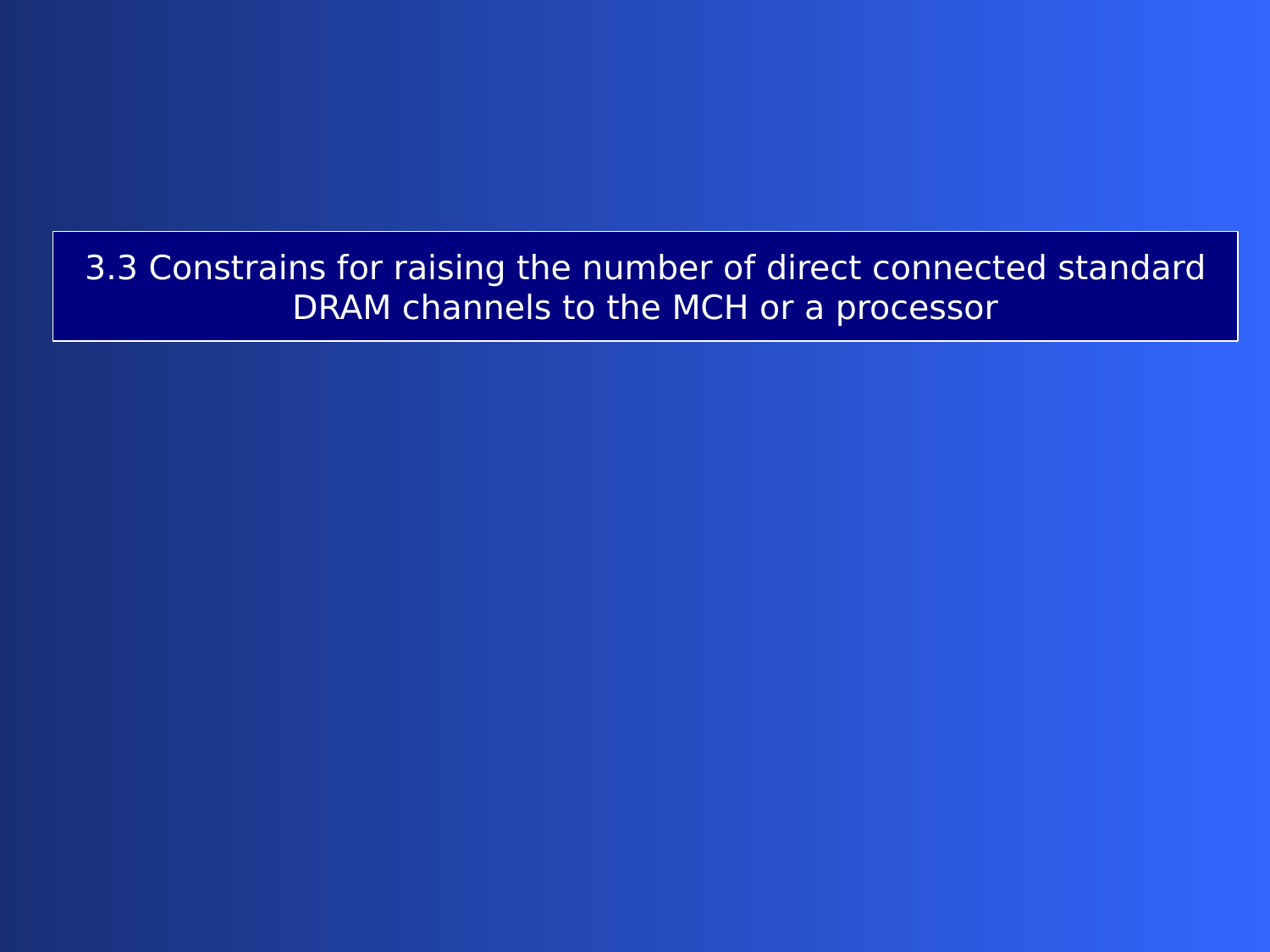

3.3 Constrains for raising the number of direct connected standard DRAM channels to the MCH or a processor